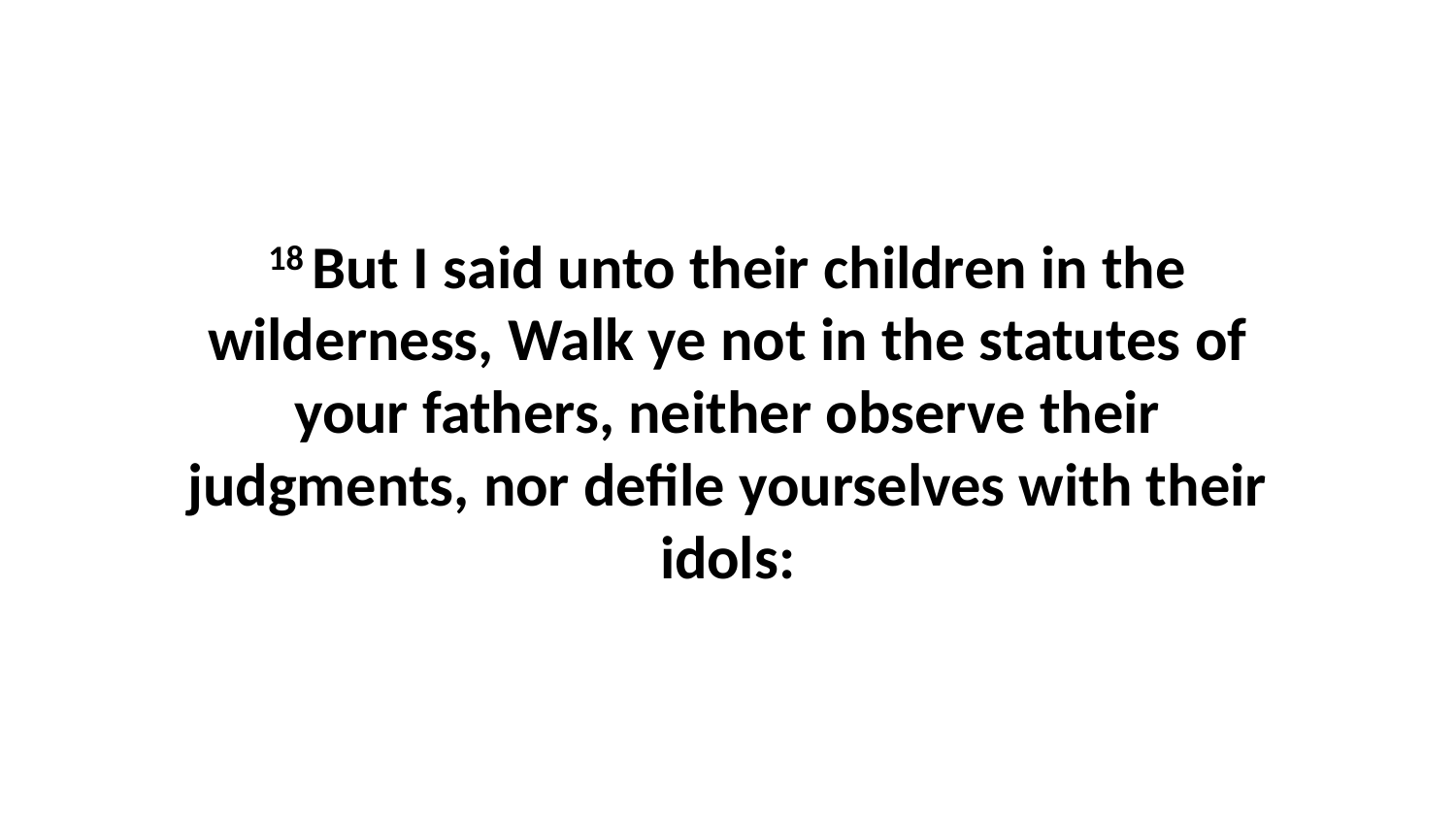

18 But I said unto their children in the wilderness, Walk ye not in the statutes of your fathers, neither observe their judgments, nor defile yourselves with their idols: